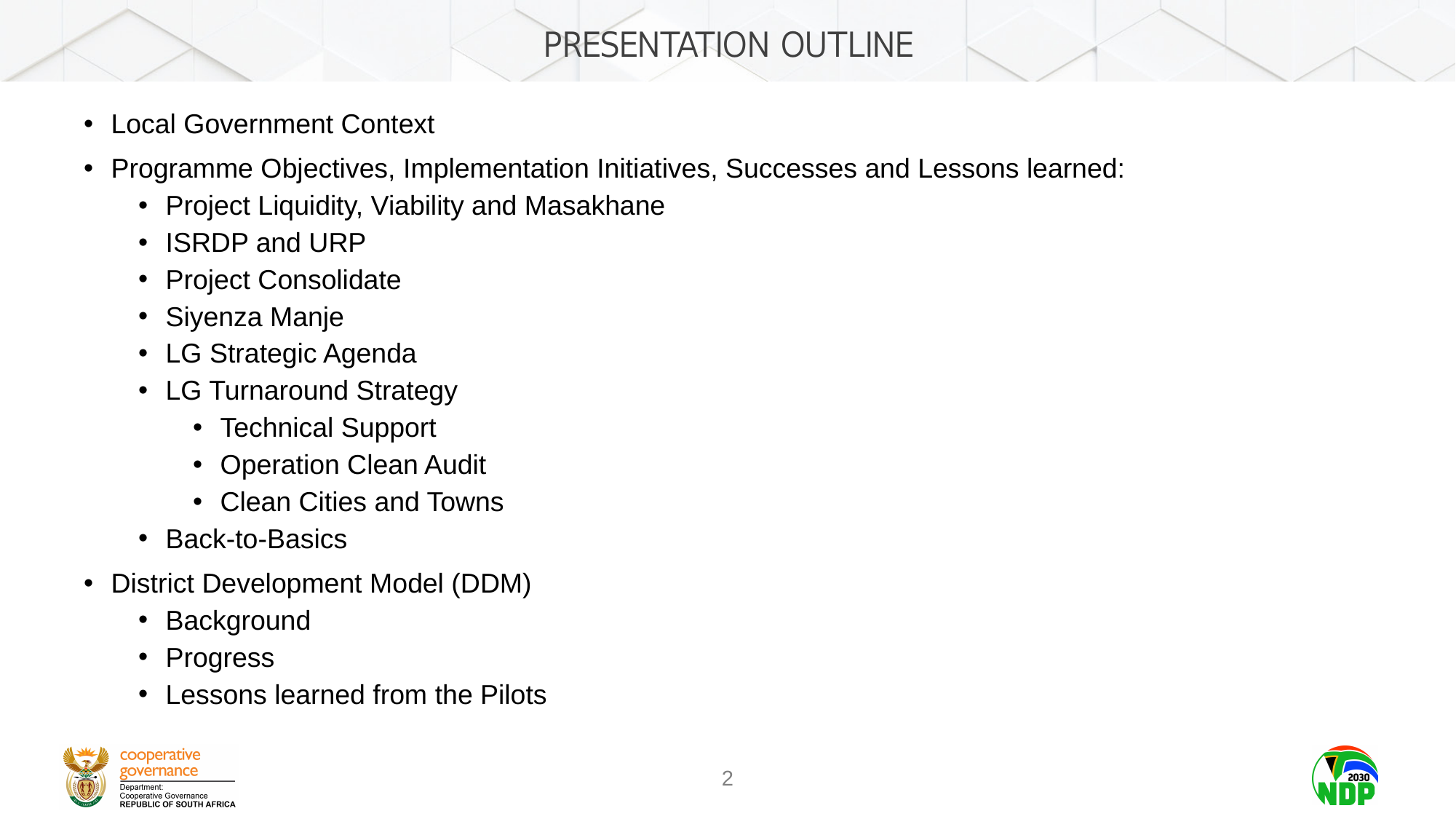

# PRESENTATION OUTLINE
Local Government Context
Programme Objectives, Implementation Initiatives, Successes and Lessons learned:
Project Liquidity, Viability and Masakhane
ISRDP and URP
Project Consolidate
Siyenza Manje
LG Strategic Agenda
LG Turnaround Strategy
Technical Support
Operation Clean Audit
Clean Cities and Towns
Back-to-Basics
District Development Model (DDM)
Background
Progress
Lessons learned from the Pilots